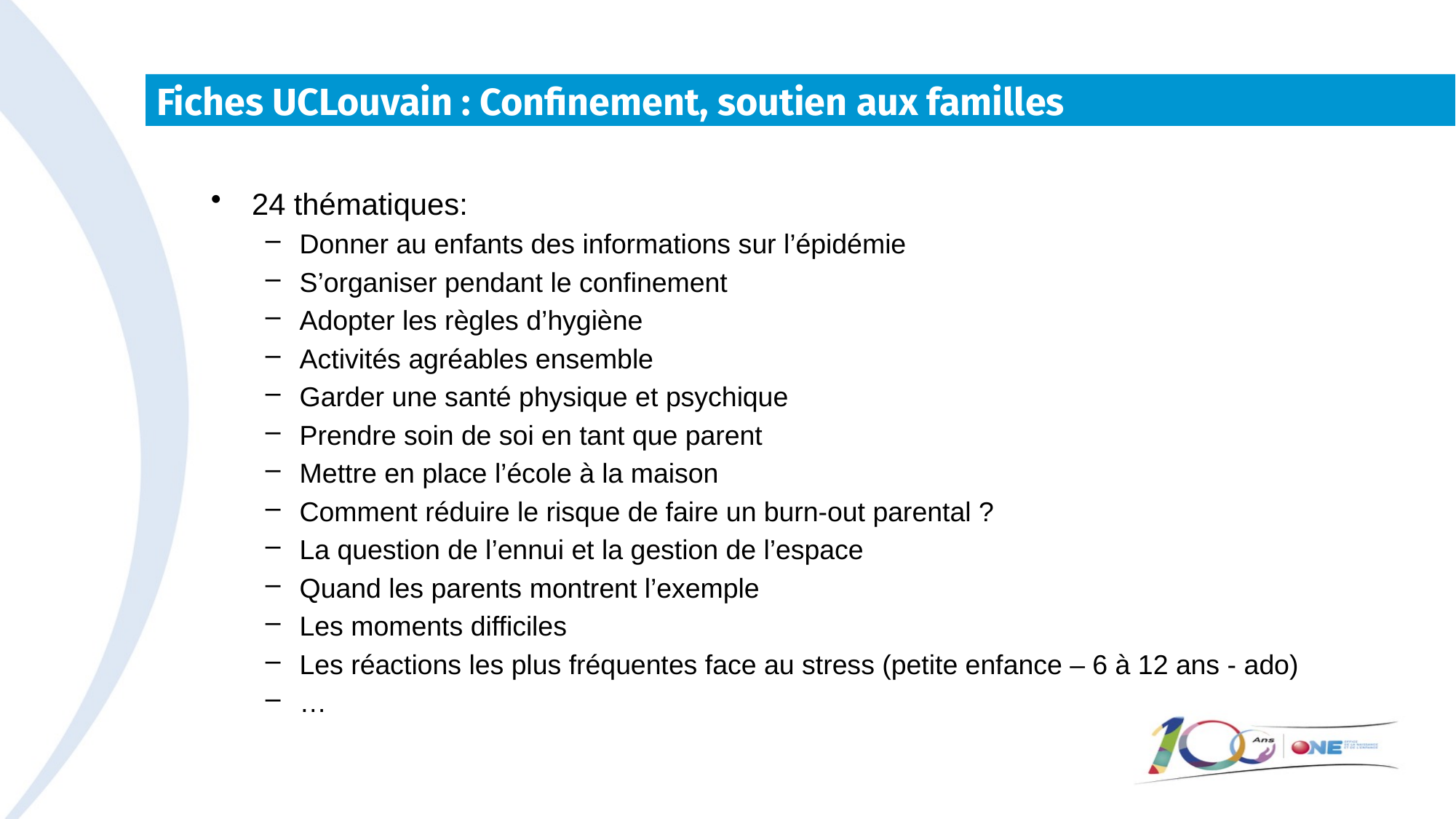

# Fiches UCLouvain : Confinement, soutien aux familles
24 thématiques:
Donner au enfants des informations sur l’épidémie
S’organiser pendant le confinement
Adopter les règles d’hygiène
Activités agréables ensemble
Garder une santé physique et psychique
Prendre soin de soi en tant que parent
Mettre en place l’école à la maison
Comment réduire le risque de faire un burn-out parental ?
La question de l’ennui et la gestion de l’espace
Quand les parents montrent l’exemple
Les moments difficiles
Les réactions les plus fréquentes face au stress (petite enfance – 6 à 12 ans - ado)
…